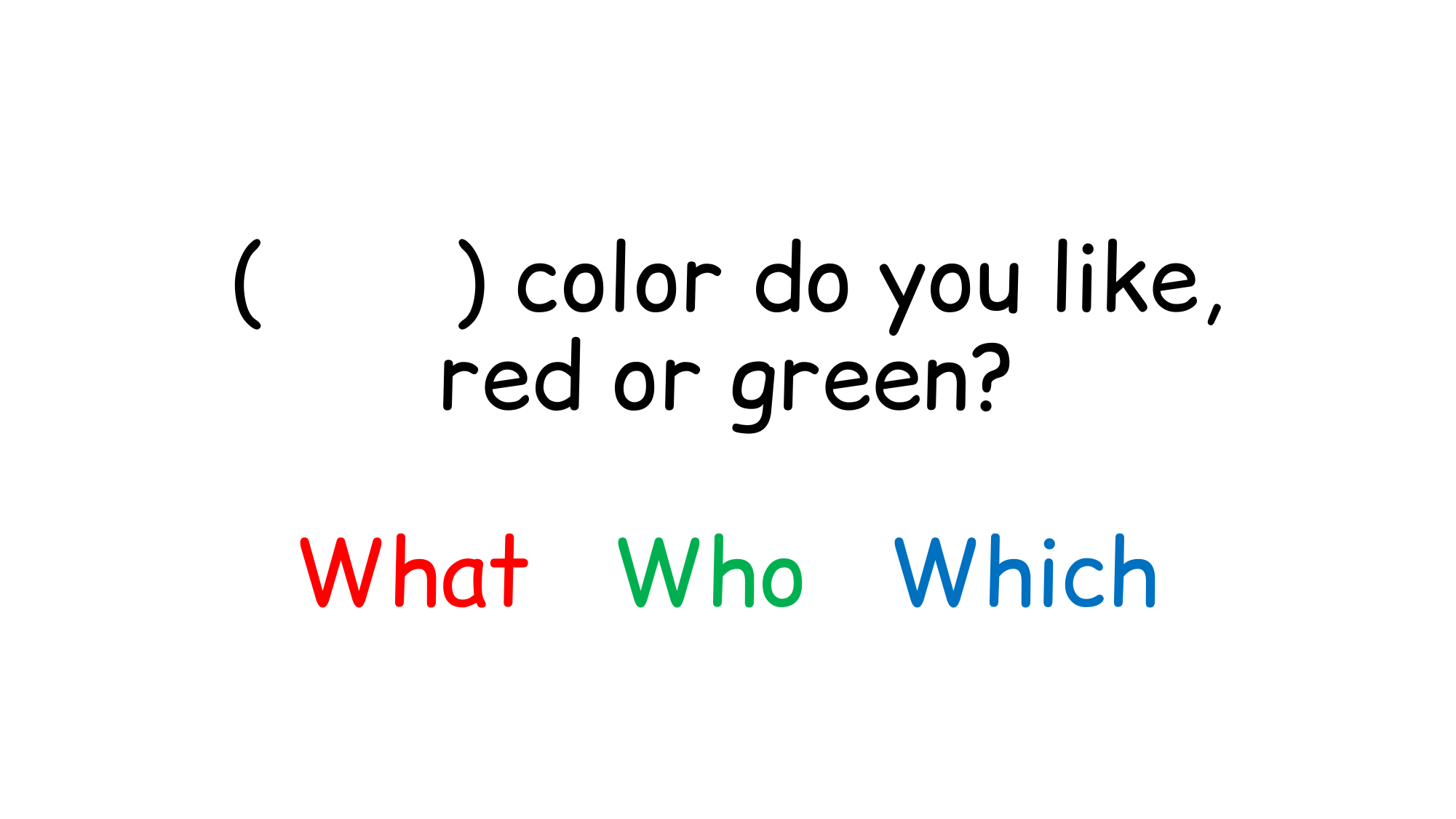

# (       ) color do you like, red or green? What   Who   Which